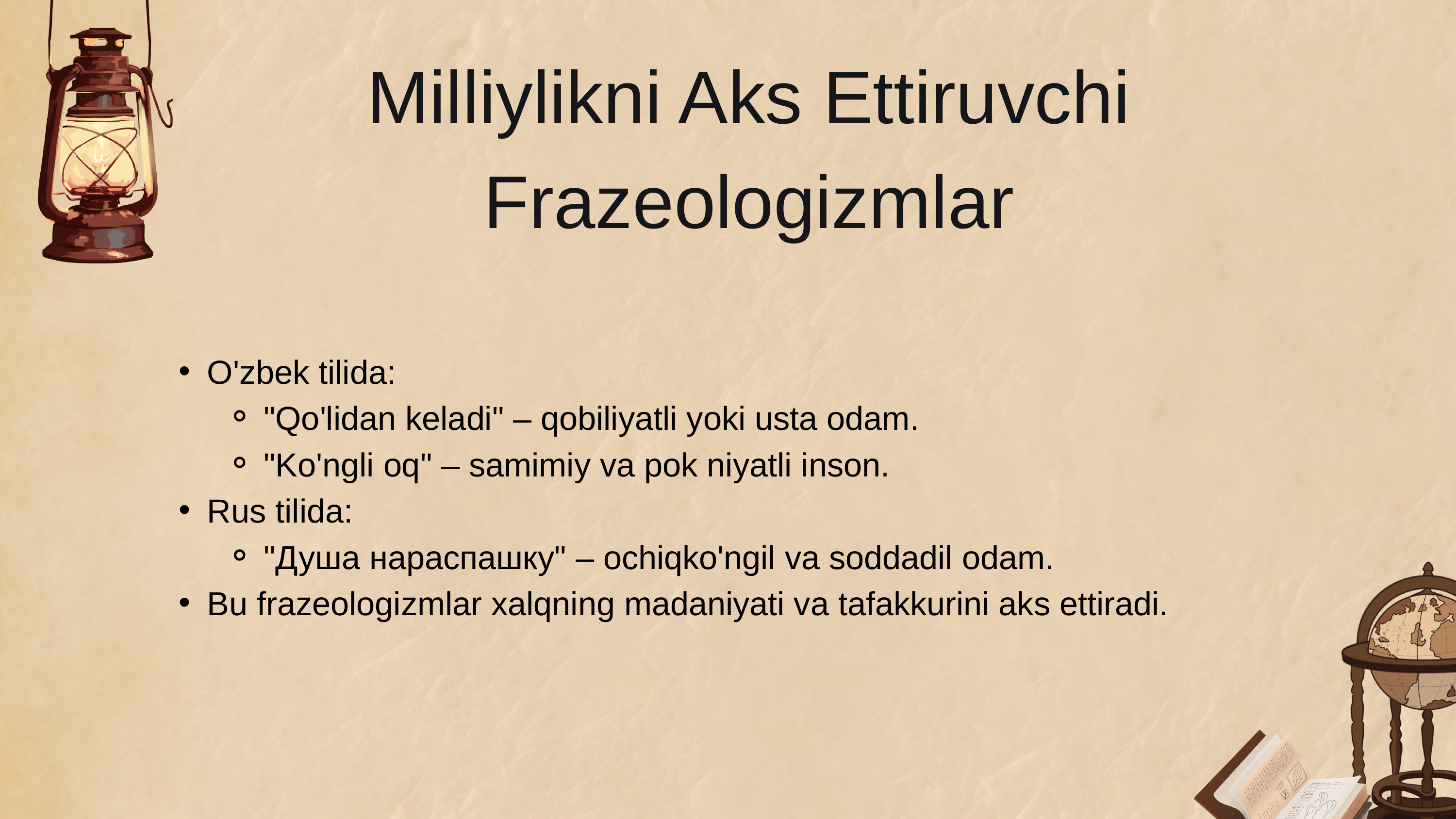

Milliylikni Aks Ettiruvchi Frazeologizmlar
O'zbek tilida:
"Qo'lidan keladi" – qobiliyatli yoki usta odam.
"Ko'ngli oq" – samimiy va pok niyatli inson.
Rus tilida:
"Душа нараспашку" – ochiqko'ngil va soddadil odam.
Bu frazeologizmlar xalqning madaniyati va tafakkurini aks ettiradi.